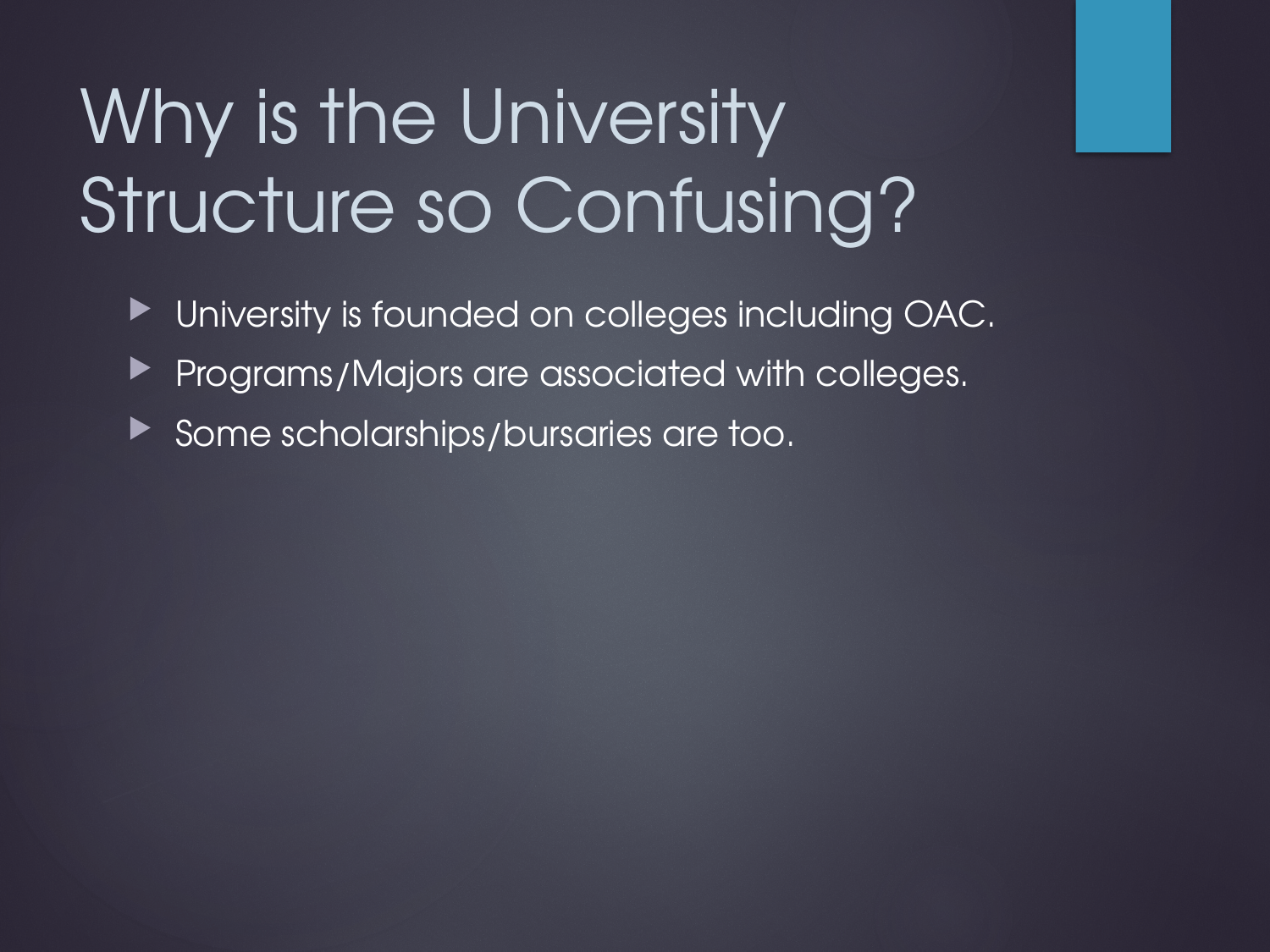

# Why is the University Structure so Confusing?
University is founded on colleges including OAC.
Programs/Majors are associated with colleges.
Some scholarships/bursaries are too.